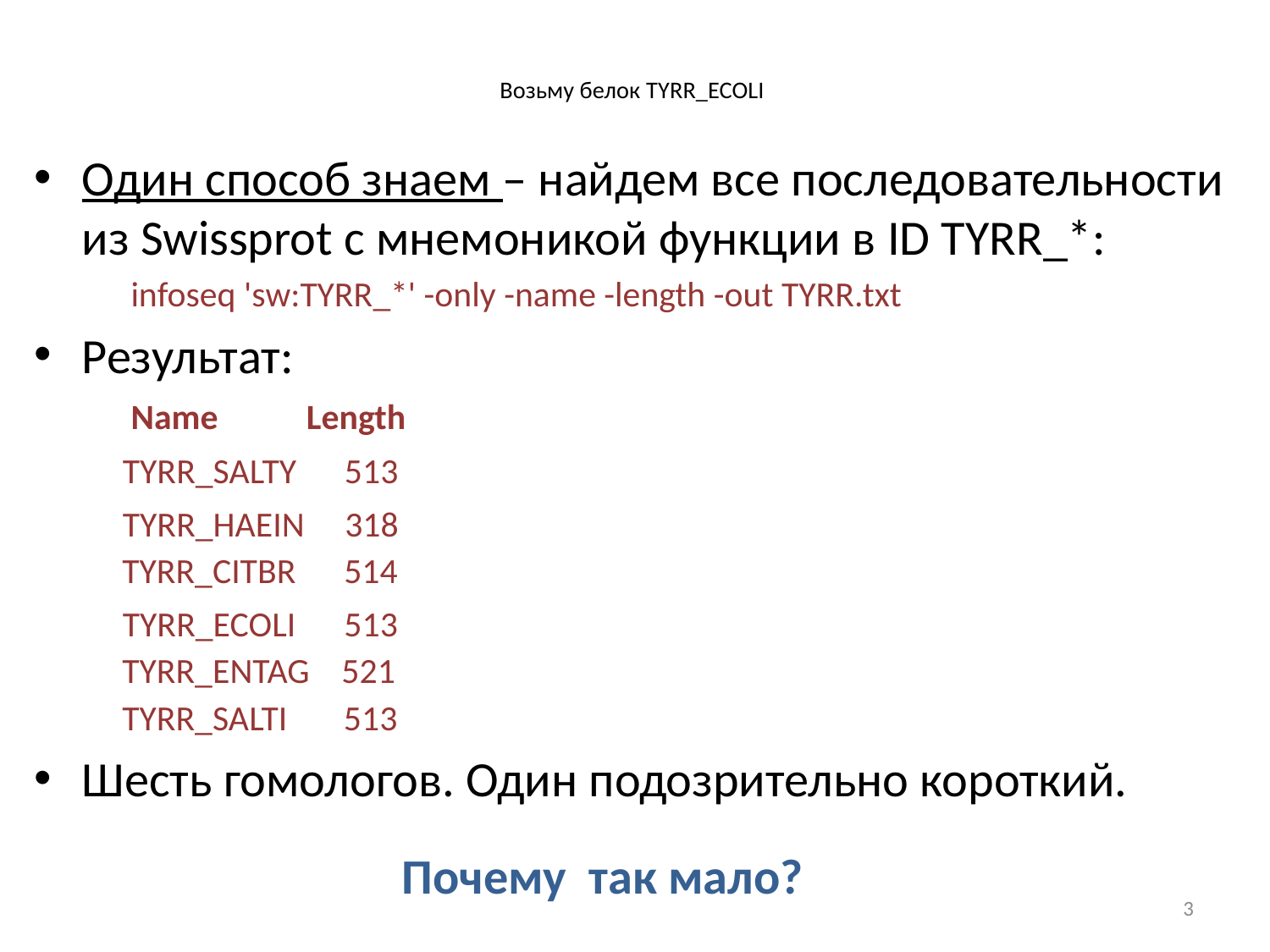

# Возьму белок TYRR_ECOLI
Один способ знаем – найдем все последовательности из Swissprot с мнемоникой функции в ID TYRR_*:
            infoseq 'sw:TYRR_*' -only -name -length -out TYRR.txt
Результат:
            Name           Length
           TYRR_SALTY      513
           TYRR_HAEIN     318
     TYRR_CITBR      514
           TYRR_ECOLI      513
     TYRR_ENTAG    521
     TYRR_SALTI       513
Шесть гомологов. Один подозрительно короткий.
Почему  так мало?
3